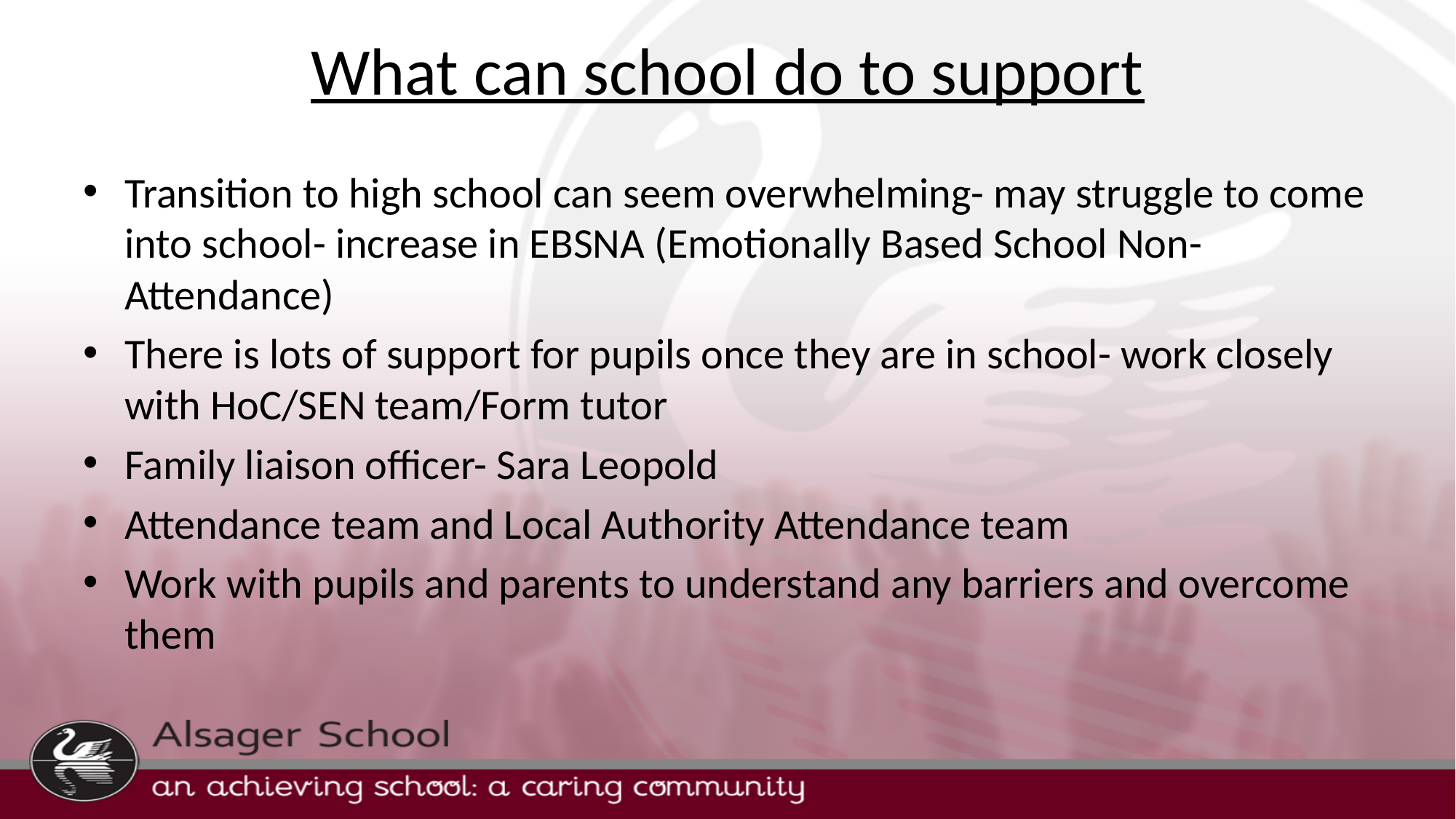

# What can school do to support
Transition to high school can seem overwhelming- may struggle to come into school- increase in EBSNA (Emotionally Based School Non-Attendance)
There is lots of support for pupils once they are in school- work closely with HoC/SEN team/Form tutor
Family liaison officer- Sara Leopold
Attendance team and Local Authority Attendance team
Work with pupils and parents to understand any barriers and overcome them